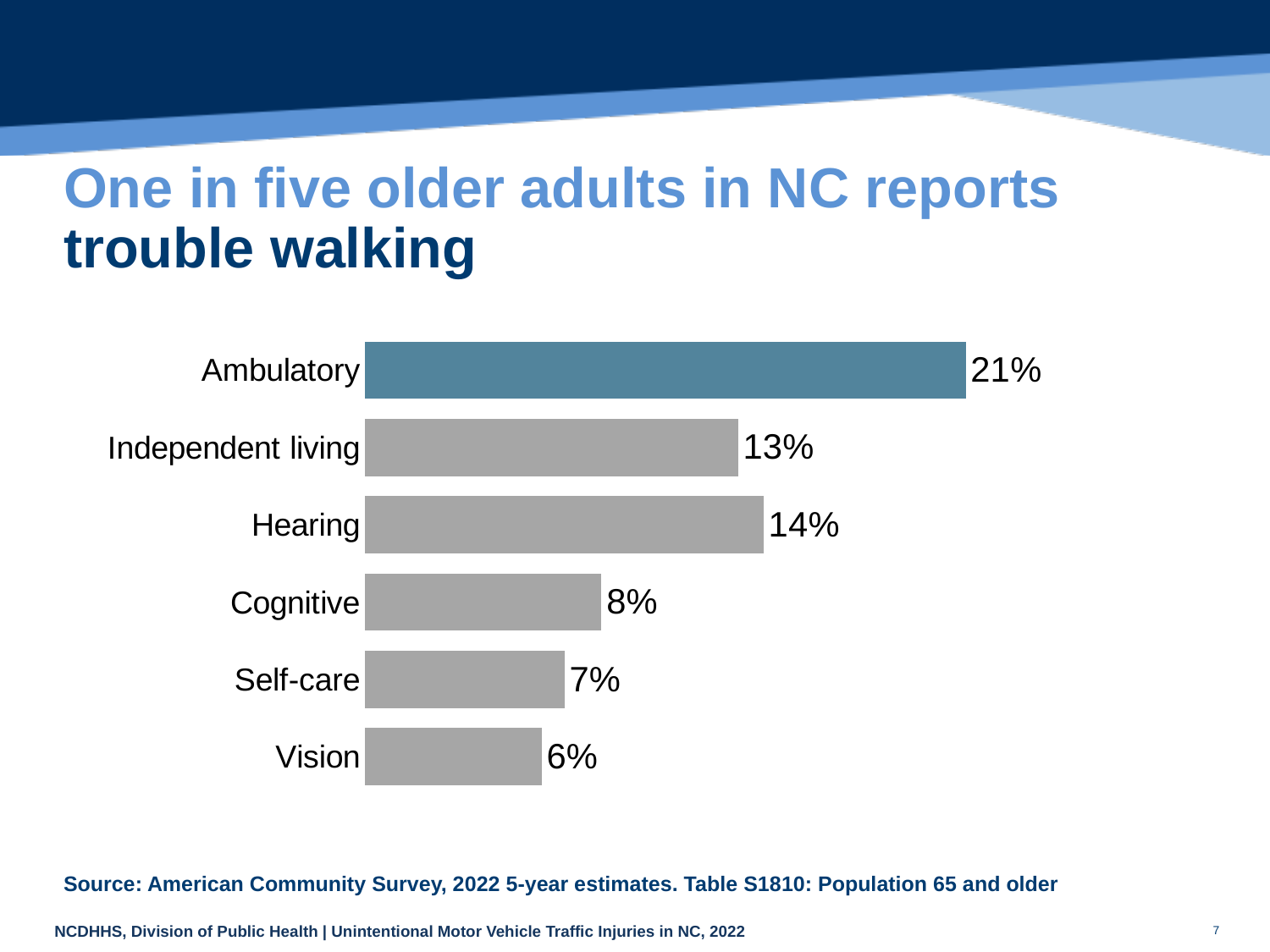

# One in five older adults in NC reports trouble walking

### Chart

| Category |  |
|---|---|
| Ambulatory | 21.1 |
| Independent living | 13.1 |
| Hearing | 14.0 |
| Cognitive | 8.3 |
| Self-care | 7.0 |
| Vision | 6.2 |
Source: American Community Survey, 2022 5-year estimates. Table S1810: Population 65 and older
7